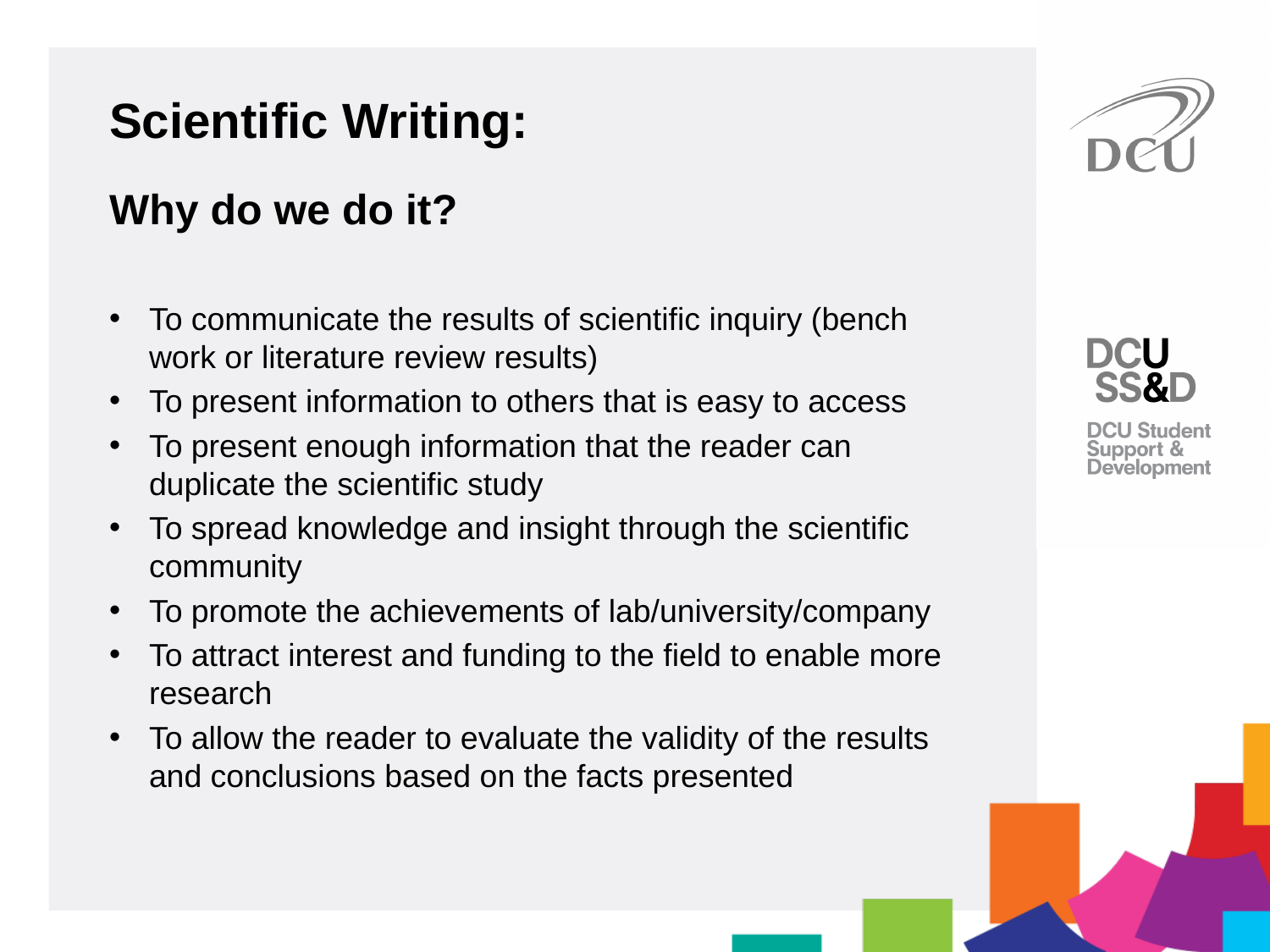

Scientific Writing:
Why do we do it?

To communicate the results of scientific inquiry (bench work or literature review results)
To present information to others that is easy to access
To present enough information that the reader can duplicate the scientific study
To spread knowledge and insight through the scientific community
To promote the achievements of lab/university/company
To attract interest and funding to the field to enable more research
To allow the reader to evaluate the validity of the results and conclusions based on the facts presented